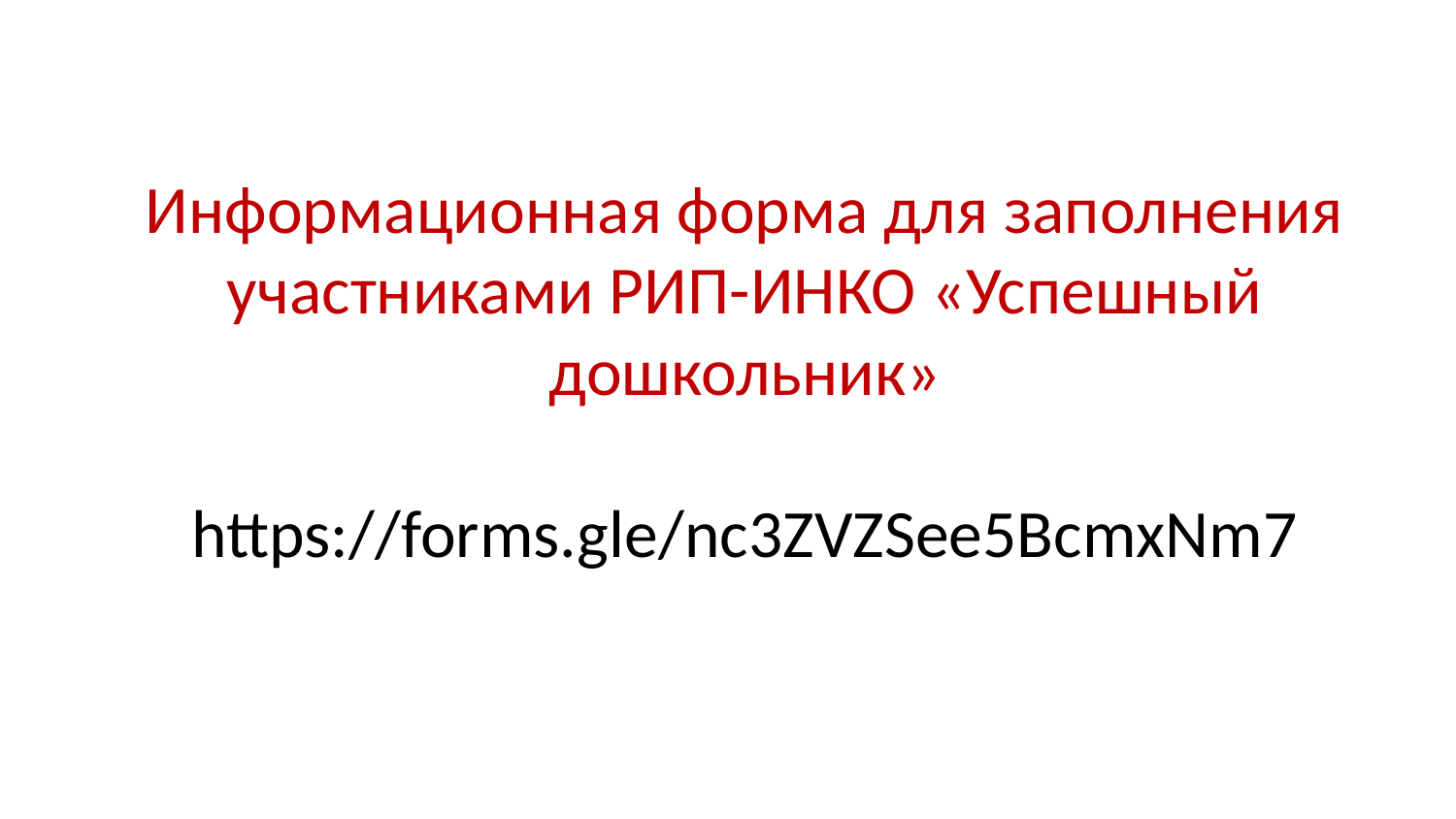

# Информационная форма для заполнения участниками РИП-ИНКО «Успешный дошкольник» https://forms.gle/nc3ZVZSee5BcmxNm7